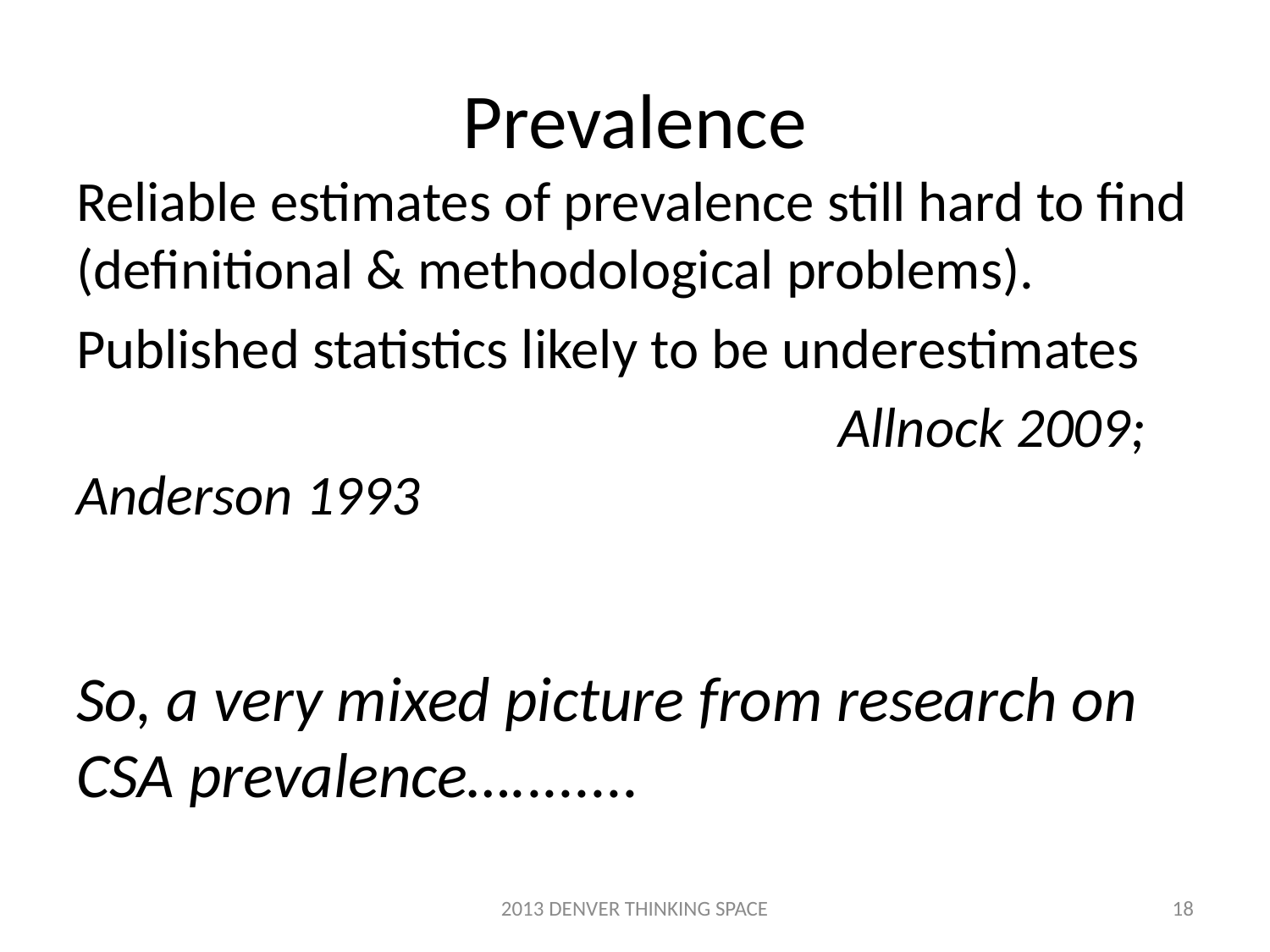

# Prevalence
Reliable estimates of prevalence still hard to find (definitional & methodological problems).
Published statistics likely to be underestimates
						Allnock 2009; Anderson 1993

So, a very mixed picture from research on CSA prevalence…........

2013 DENVER THINKING SPACE
18